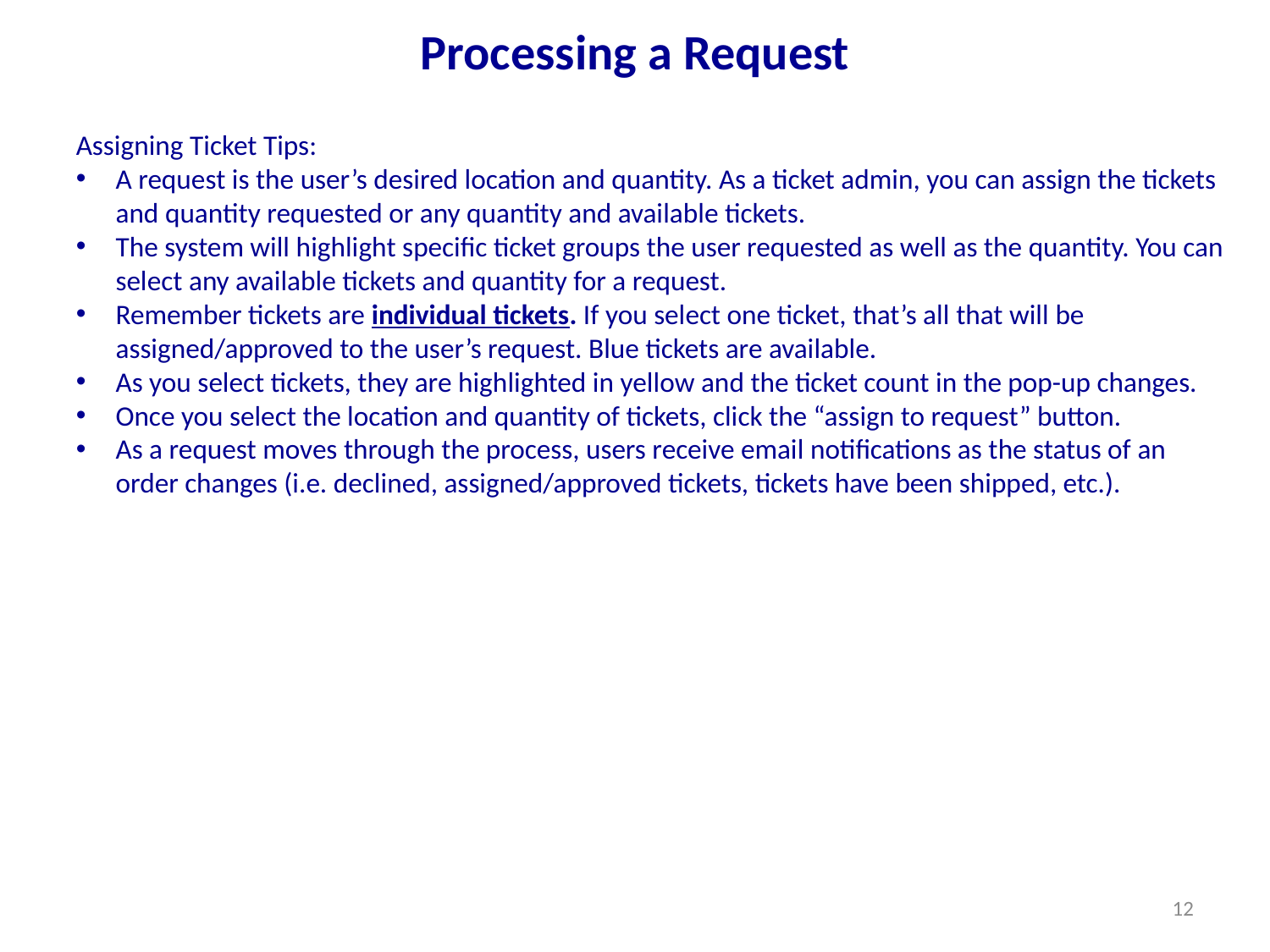

# Processing a Request
Assigning Ticket Tips:
A request is the user’s desired location and quantity. As a ticket admin, you can assign the tickets and quantity requested or any quantity and available tickets.
The system will highlight specific ticket groups the user requested as well as the quantity. You can select any available tickets and quantity for a request.
Remember tickets are individual tickets. If you select one ticket, that’s all that will be assigned/approved to the user’s request. Blue tickets are available.
As you select tickets, they are highlighted in yellow and the ticket count in the pop-up changes.
Once you select the location and quantity of tickets, click the “assign to request” button.
As a request moves through the process, users receive email notifications as the status of an order changes (i.e. declined, assigned/approved tickets, tickets have been shipped, etc.).
12